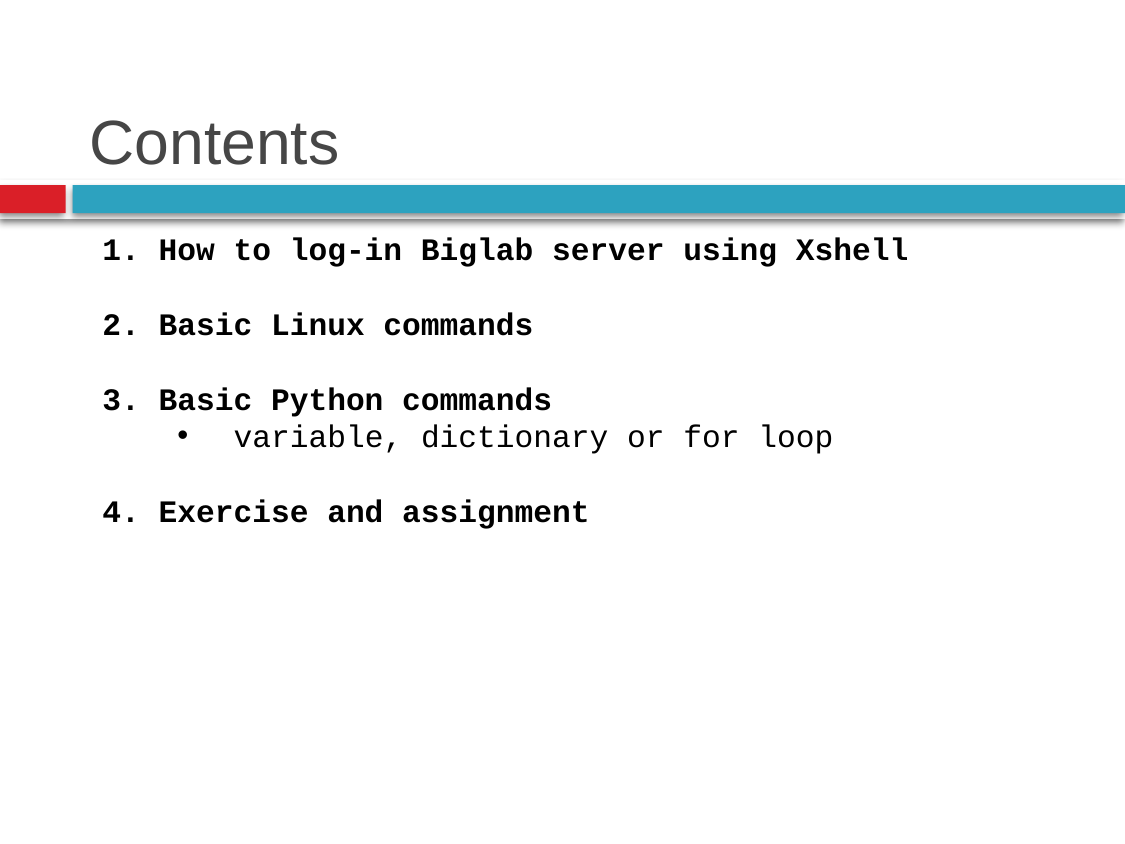

# Contents
How to log-in Biglab server using Xshell

Basic Linux commands

Basic Python commands
variable, dictionary or for loop

Exercise and assignment